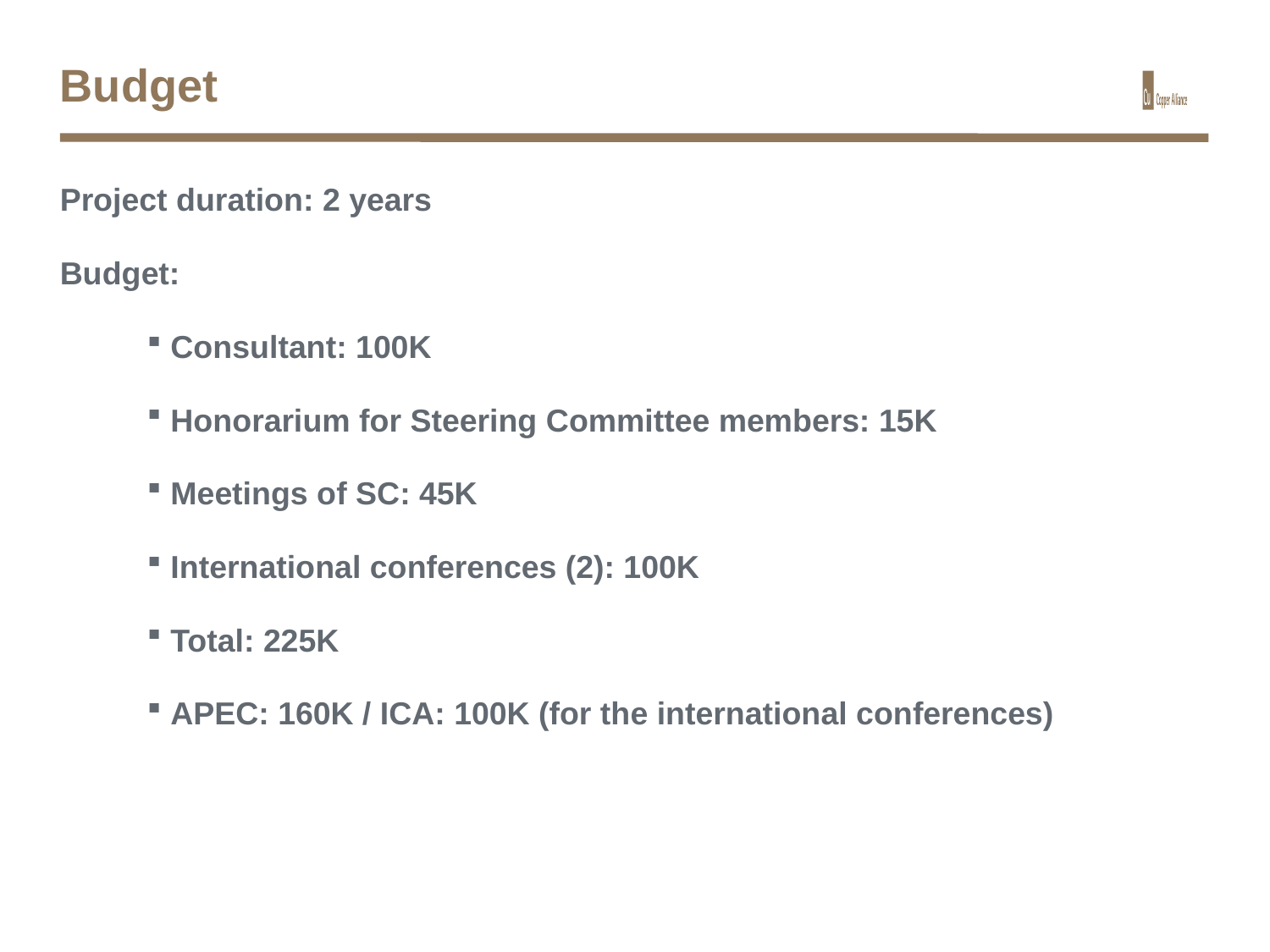

# Budget
Project duration: 2 years
Budget:
 Consultant: 100K
 Honorarium for Steering Committee members: 15K
 Meetings of SC: 45K
 International conferences (2): 100K
 Total: 225K
 APEC: 160K / ICA: 100K (for the international conferences)